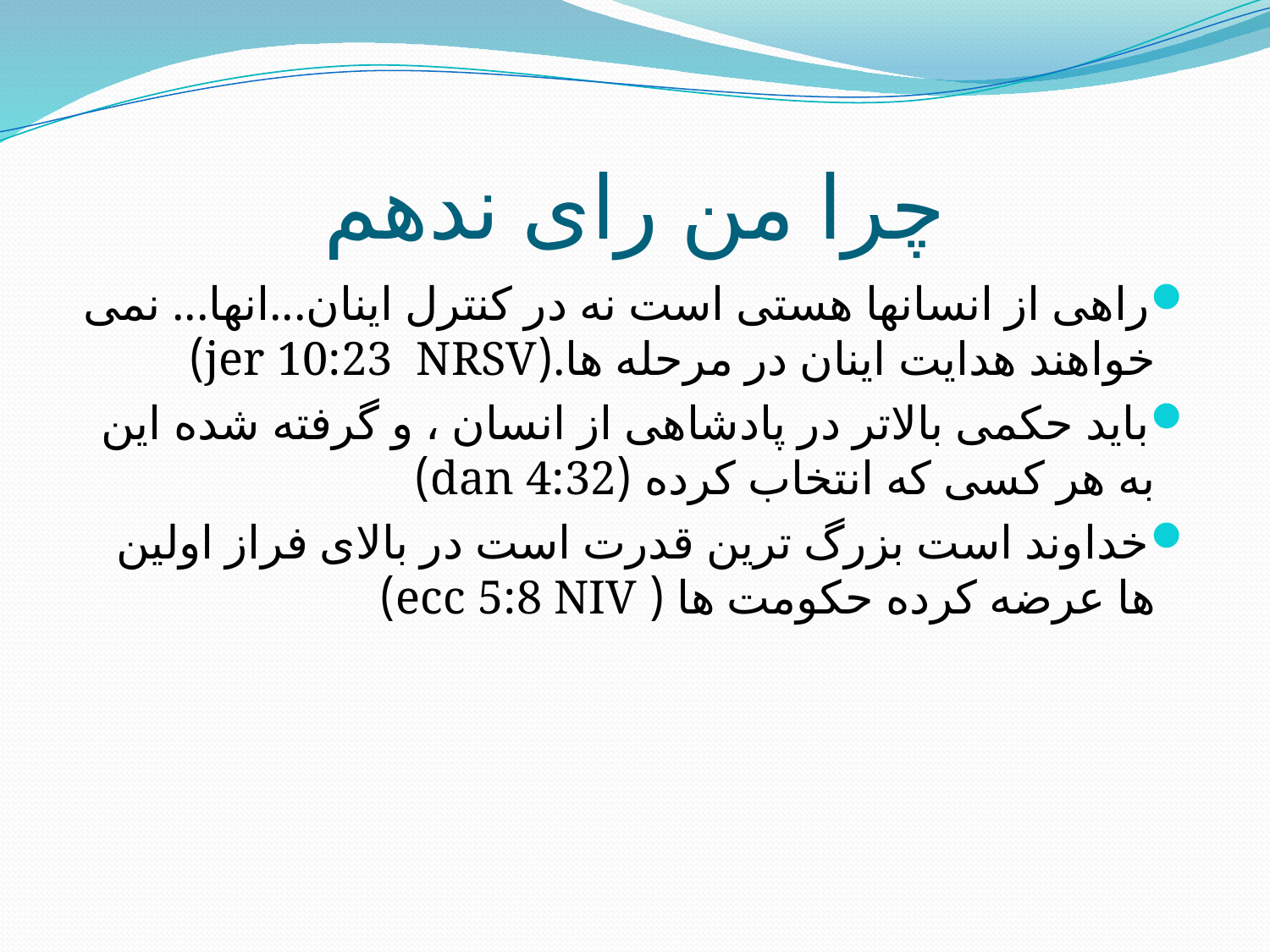

# چرا من رای ندهم
راهی از انسانها هستی است نه در کنترل اینان...انها... نمی خواهند هدایت اینان در مرحله ها.(jer 10:23  NRSV)
باید حکمی بالاتر در پادشاهی از انسان ، و گرفته شده این به هر کسی که انتخاب کرده (dan 4:32)
خداوند است بزرگ ترین قدرت است در بالای فراز اولین ها عرضه کرده حکومت ها ( ecc 5:8 NIV)